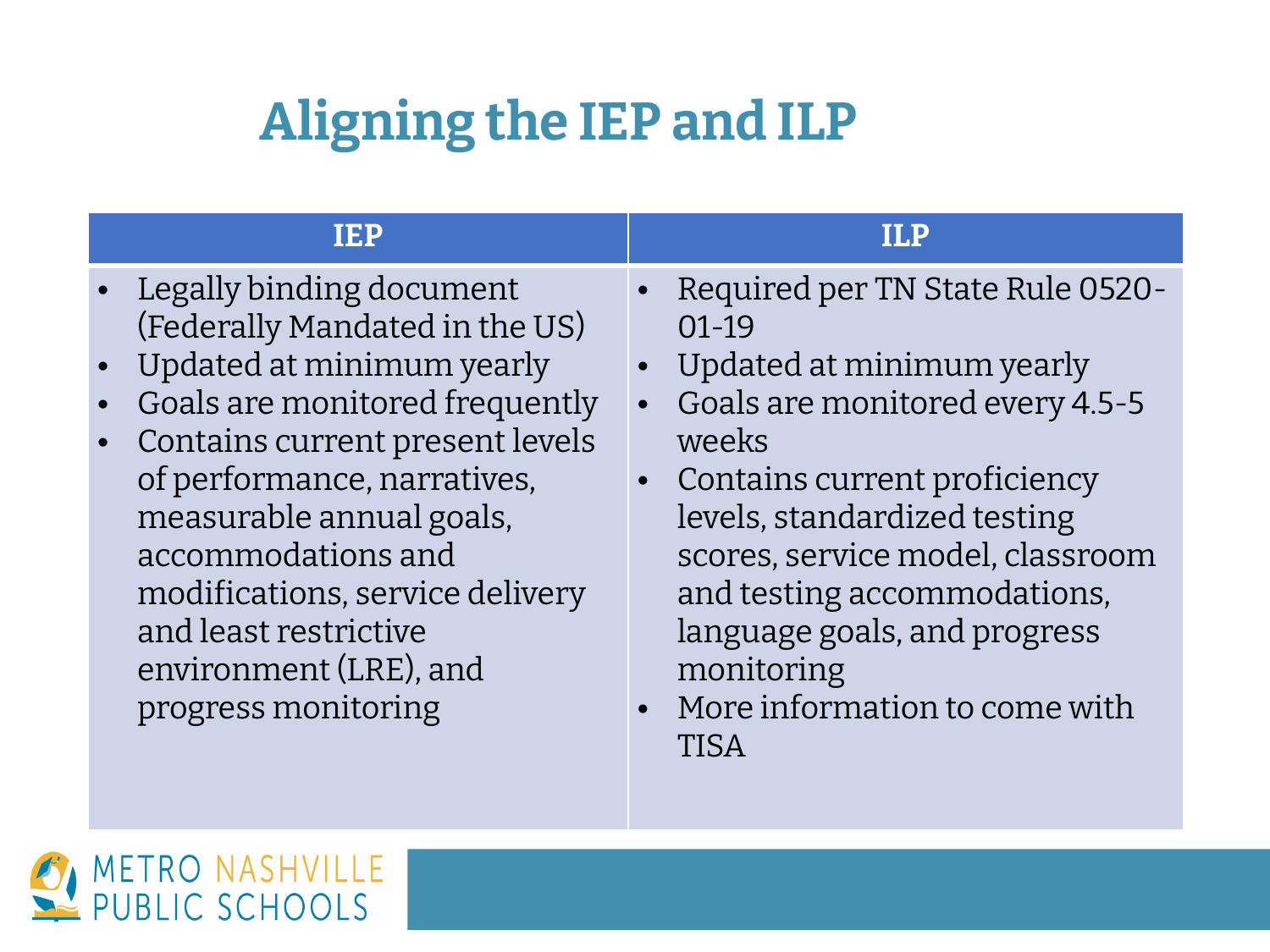

# Aligning the IEP and ILP
| IEP | ILP |
| --- | --- |
| Legally binding document (Federally Mandated in the US) Updated at minimum yearly Goals are monitored frequently Contains current present levels of performance, narratives, measurable annual goals, accommodations and modifications, service delivery and least restrictive environment (LRE), and progress monitoring | Required per TN State Rule 0520-01-19  Updated at minimum yearly Goals are monitored every 4.5-5 weeks Contains current proficiency levels, standardized testing scores, service model, classroom and testing accommodations, language goals, and progress monitoring More information to come with TISA |